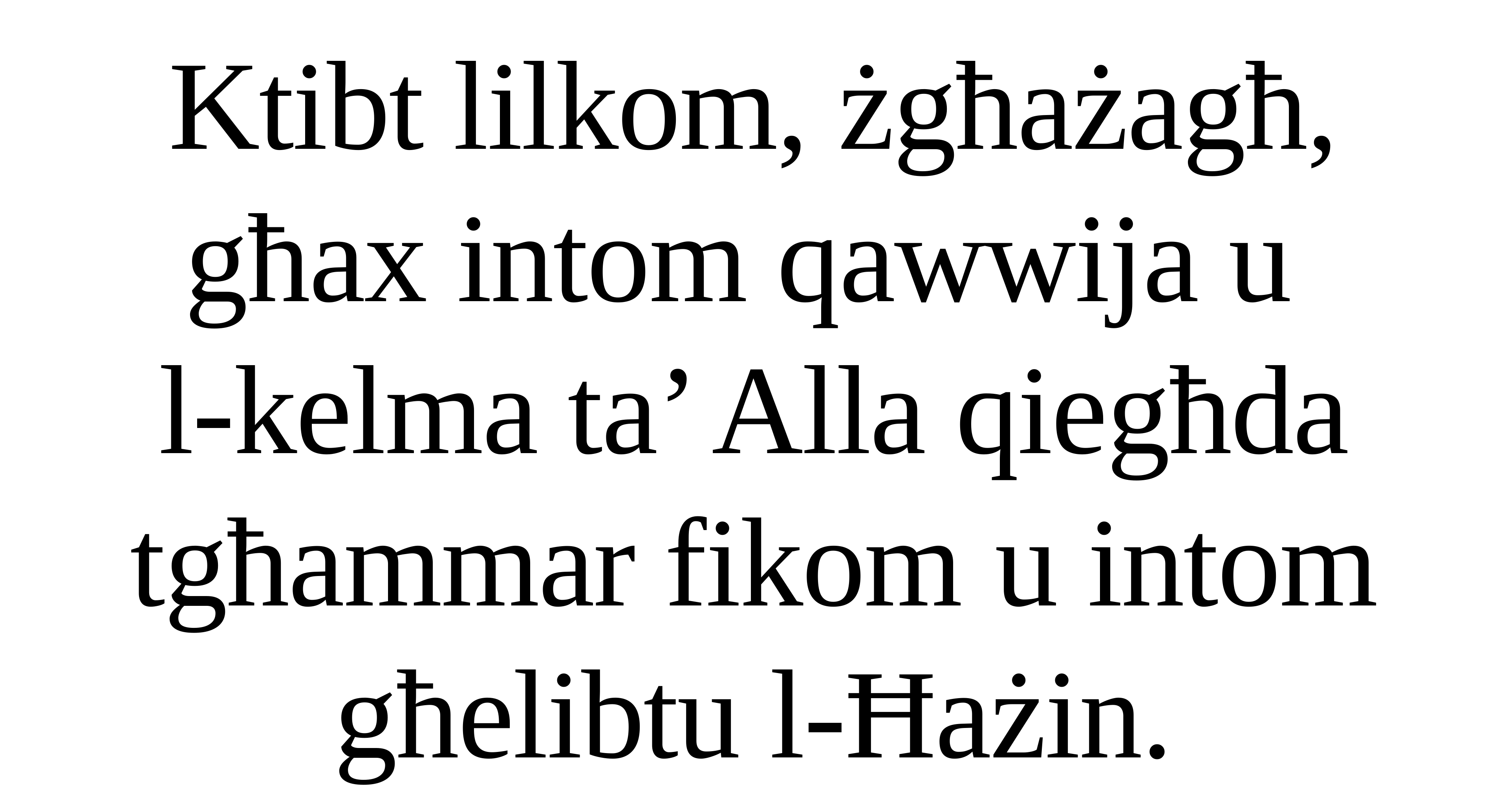

Ktibt lilkom, żgħażagħ,
għax intom qawwija u
l-kelma ta’ Alla qiegħda tgħammar fikom u intom għelibtu l-Ħażin.